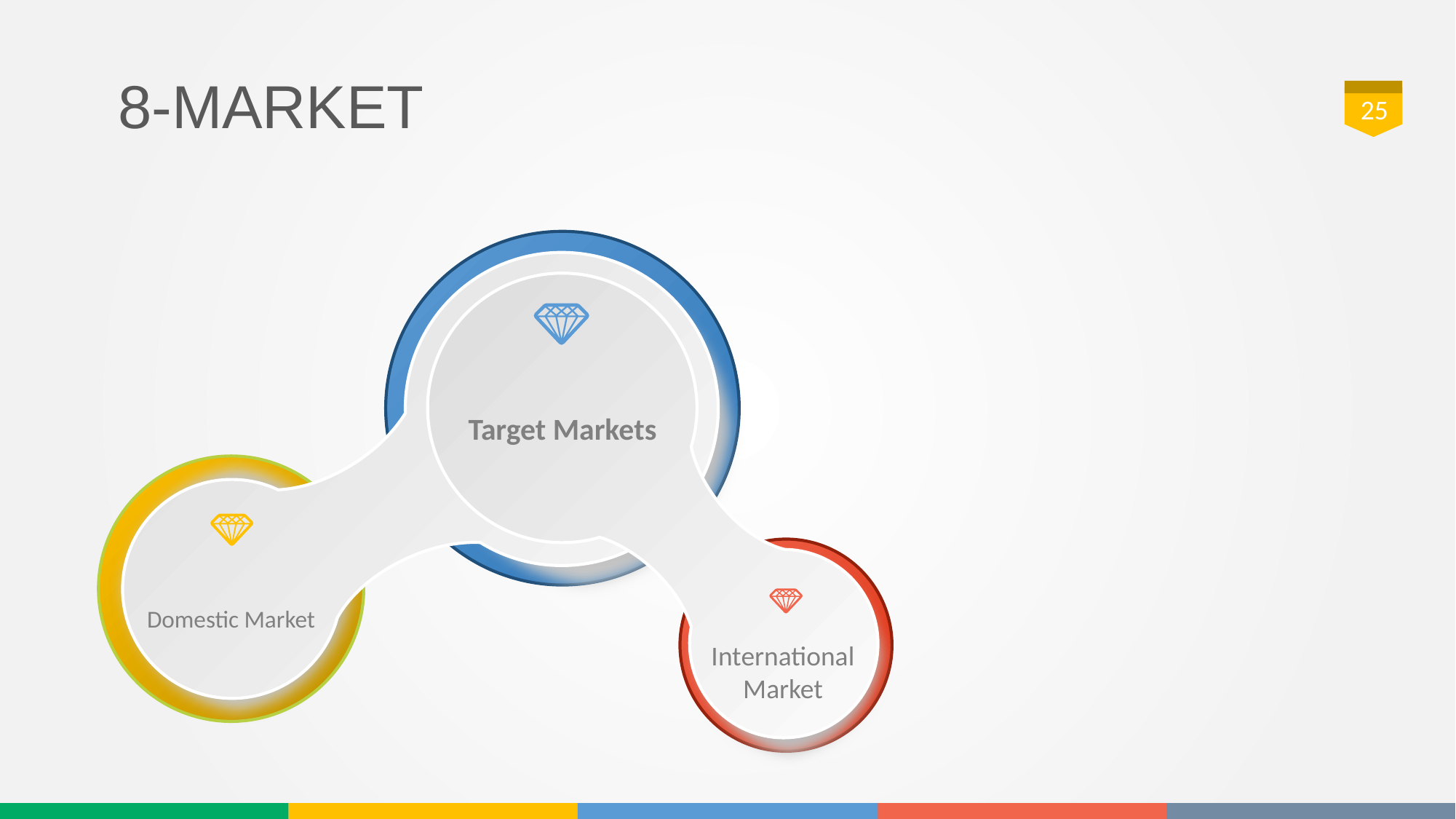

# 8-MARKET
25

Target Markets

Domestic Market

International Market